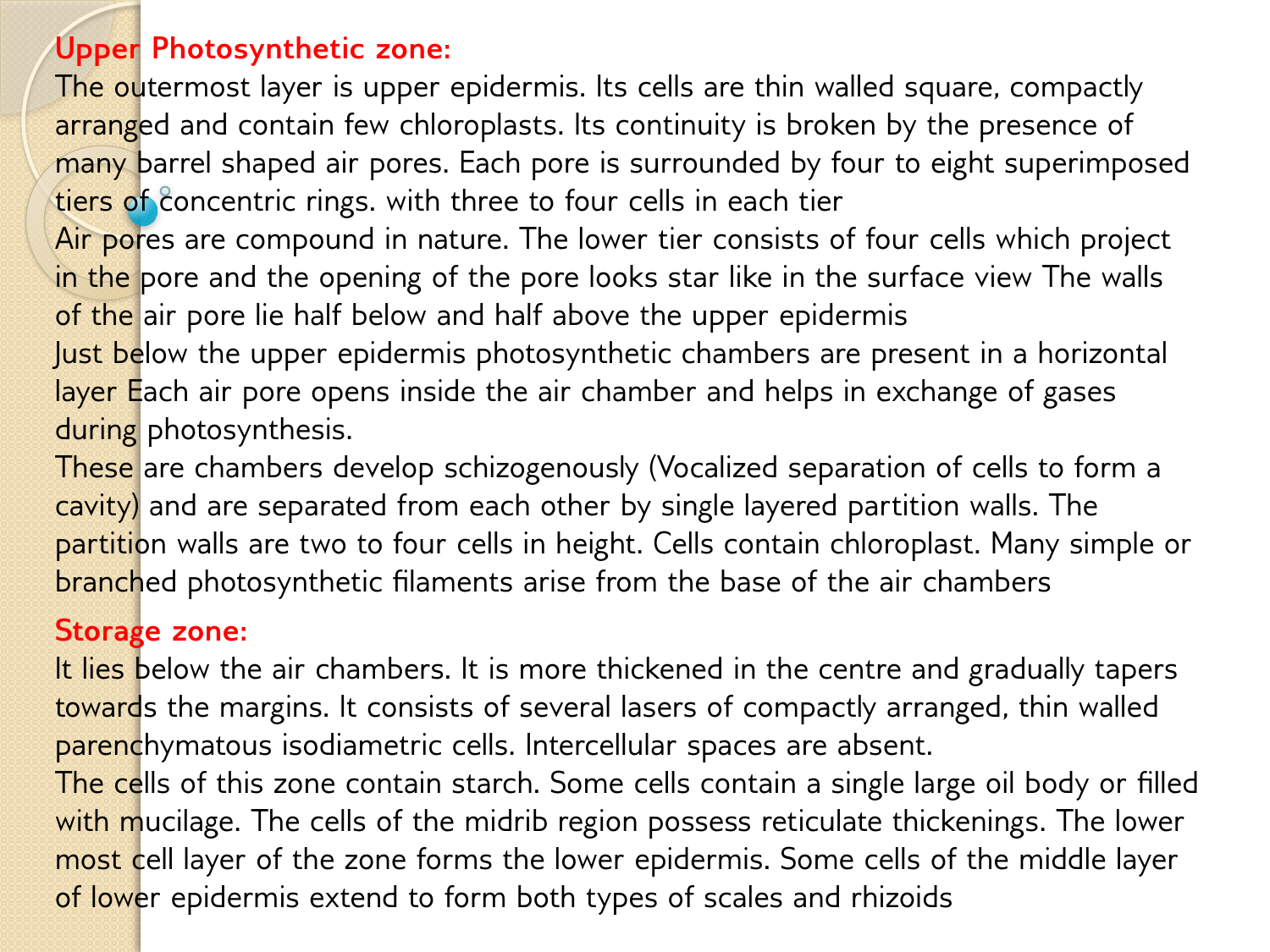

Upper Photosynthetic zone:
The outermost layer is upper epidermis. Its cells are thin walled square, compactly arranged and contain few chloroplasts. Its continuity is broken by the presence of many barrel shaped air pores. Each pore is surrounded by four to eight superimposed tiers of concentric rings. with three to four cells in each tier
Air pores are compound in nature. The lower tier consists of four cells which project in the pore and the opening of the pore looks star like in the surface view The walls of the air pore lie half below and half above the upper epidermis
Just below the upper epidermis photosynthetic chambers are present in a horizontal layer Each air pore opens inside the air chamber and helps in exchange of gases during photosynthesis.
These are chambers develop schizogenously (Vocalized separation of cells to form a cavity) and are separated from each other by single layered partition walls. The partition walls are two to four cells in height. Cells contain chloroplast. Many simple or branched photosynthetic filaments arise from the base of the air chambers
Storage zone:
It lies below the air chambers. It is more thickened in the centre and gradually tapers towards the margins. It consists of several lasers of compactly arranged, thin walled parenchymatous isodiametric cells. Intercellular spaces are absent.
The cells of this zone contain starch. Some cells contain a single large oil body or filled with mucilage. The cells of the midrib region possess reticulate thickenings. The lower most cell layer of the zone forms the lower epidermis. Some cells of the middle layer of lower epidermis extend to form both types of scales and rhizoids